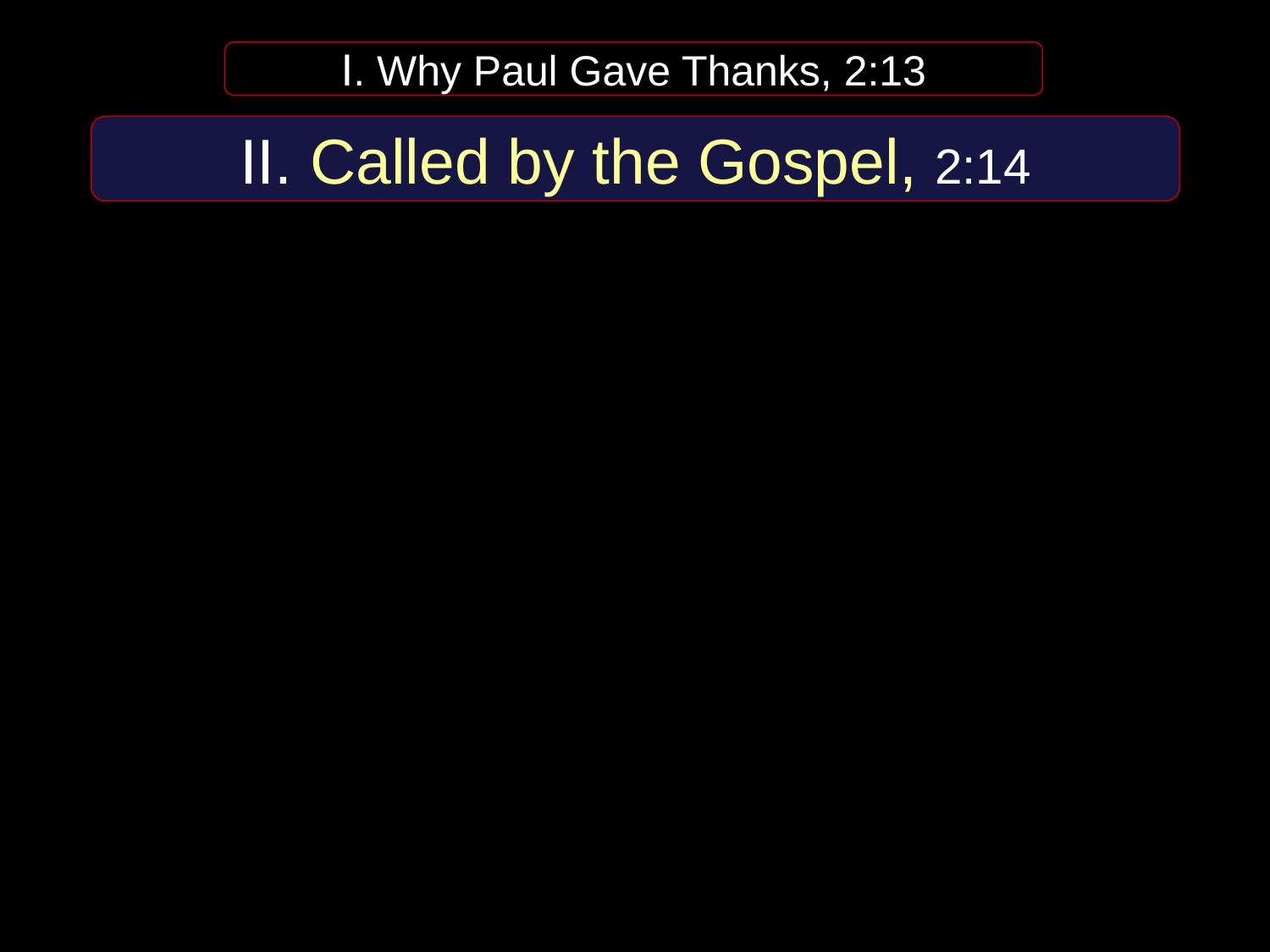

I. Why Paul Gave Thanks, 2:13
II. Called by the Gospel, 2:14